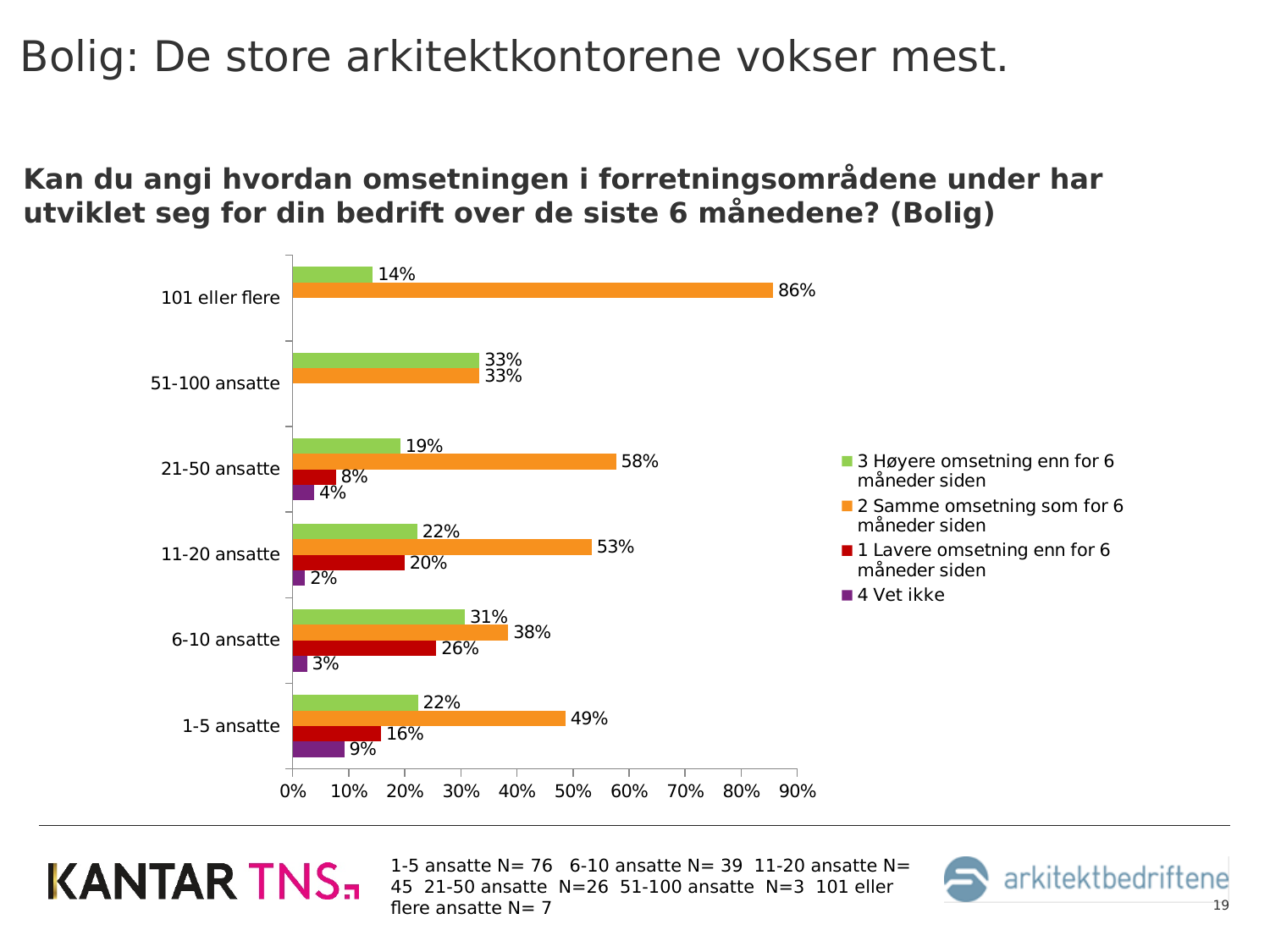

# Bolig: De store arkitektkontorene vokser mest.
Kan du angi hvordan omsetningen i forretningsområdene under har utviklet seg for din bedrift over de siste 6 månedene? (Bolig)

### Chart

| Category | 4 Vet ikke | 1 Lavere omsetning enn for 6 måneder siden | 2 Samme omsetning som for 6 måneder siden | 3 Høyere omsetning enn for 6 måneder siden |
|---|---|---|---|---|
| 1-5 ansatte | 0.0921052631578947 | 0.157894736842105 | 0.486842105263158 | 0.223684210526316 |
| 6-10 ansatte | 0.0256410256410256 | 0.256410256410256 | 0.384615384615385 | 0.307692307692308 |
| 11-20 ansatte | 0.0222222222222222 | 0.2 | 0.533333333333333 | 0.222222222222222 |
| 21-50 ansatte | 0.0384615384615385 | 0.0769230769230769 | 0.576923076923077 | 0.192307692307692 |
| 51-100 ansatte | None | None | 0.333333333333333 | 0.333333333333333 |
| 101 eller flere | None | None | 0.857142857142857 | 0.142857142857143 |
1-5 ansatte N= 76   6-10 ansatte N= 39  11-20 ansatte N= 45  21-50 ansatte  N=26  51-100 ansatte  N=3  101 eller flere ansatte N= 7
19